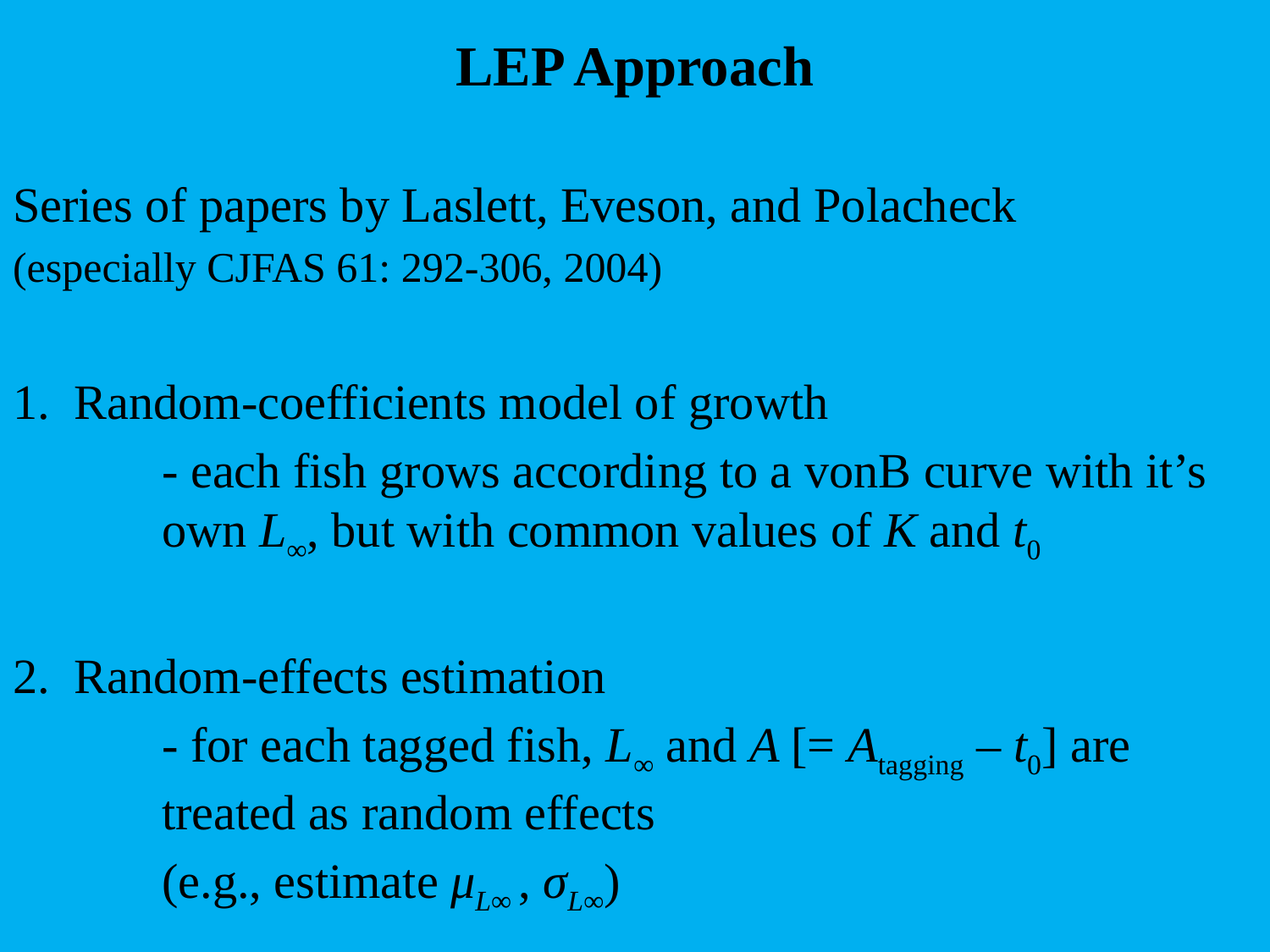

# LEP Approach
Series of papers by Laslett, Eveson, and Polacheck
(especially CJFAS 61: 292-306, 2004)

1.  Random-coefficients model of growth
- each fish grows according to a vonB curve with it’s own L∞, but with common values of K and t0

2.  Random-effects estimation
- for each tagged fish, L∞ and A [= Atagging – t0] are treated as random effects
(e.g., estimate μL∞ , σL∞)